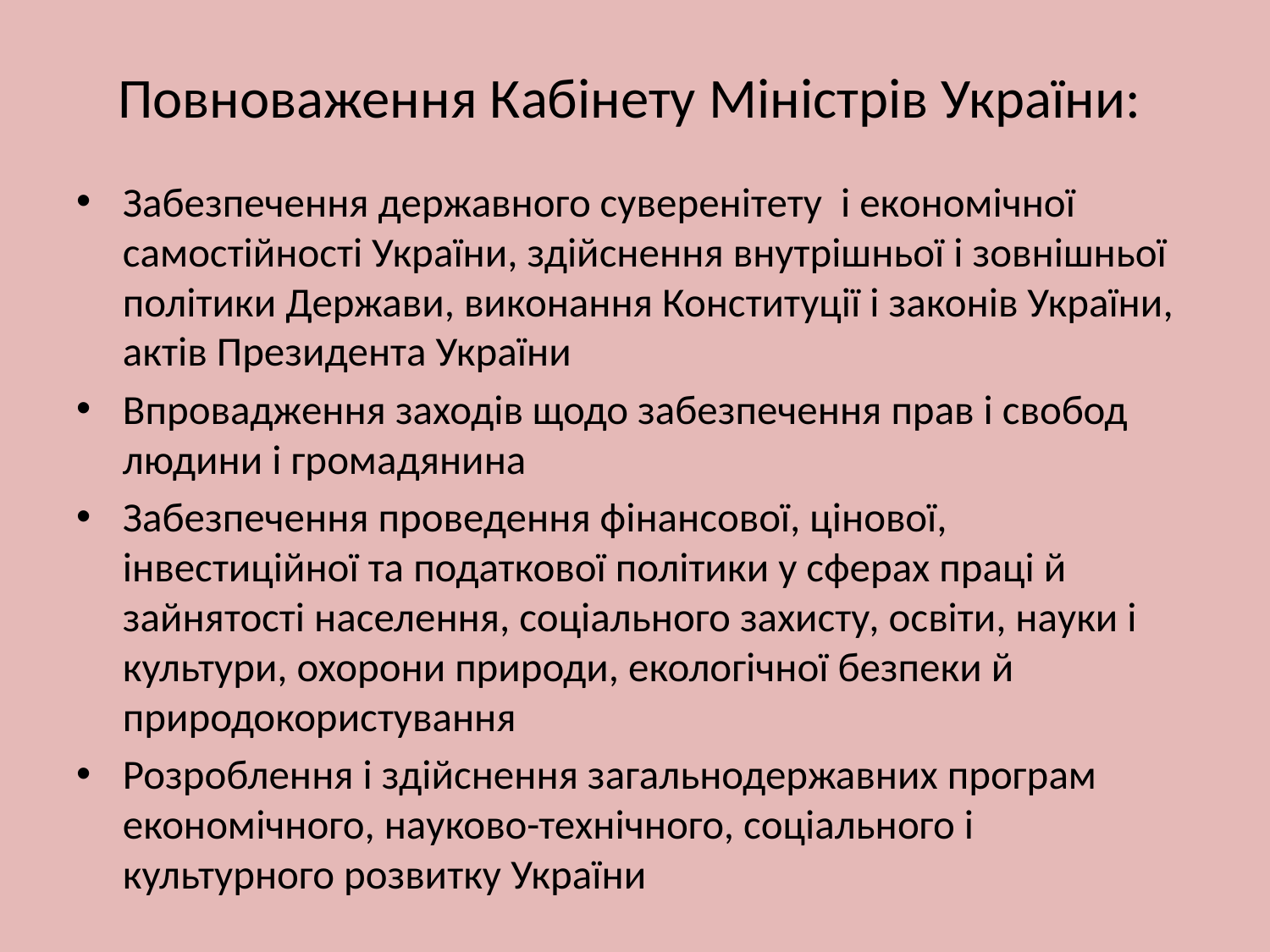

# Повноваження Кабінету Міністрів України:
Забезпечення державного суверенітету  і економічної самостійності України, здійснення внутрішньої і зовнішньої політики Держави, виконання Конституції і законів України, актів Президента України
Впровадження заходів щодо забезпечення прав і свобод людини і громадянина
Забезпечення проведення фінансової, цінової, інвестиційної та податкової політики у сферах праці й зайнятості населення, соціального захисту, освіти, науки і культури, охорони природи, екологічної безпеки й природокористування
Розроблення і здійснення загальнодержавних програм економічного, науково-технічного, соціального і культурного розвитку України